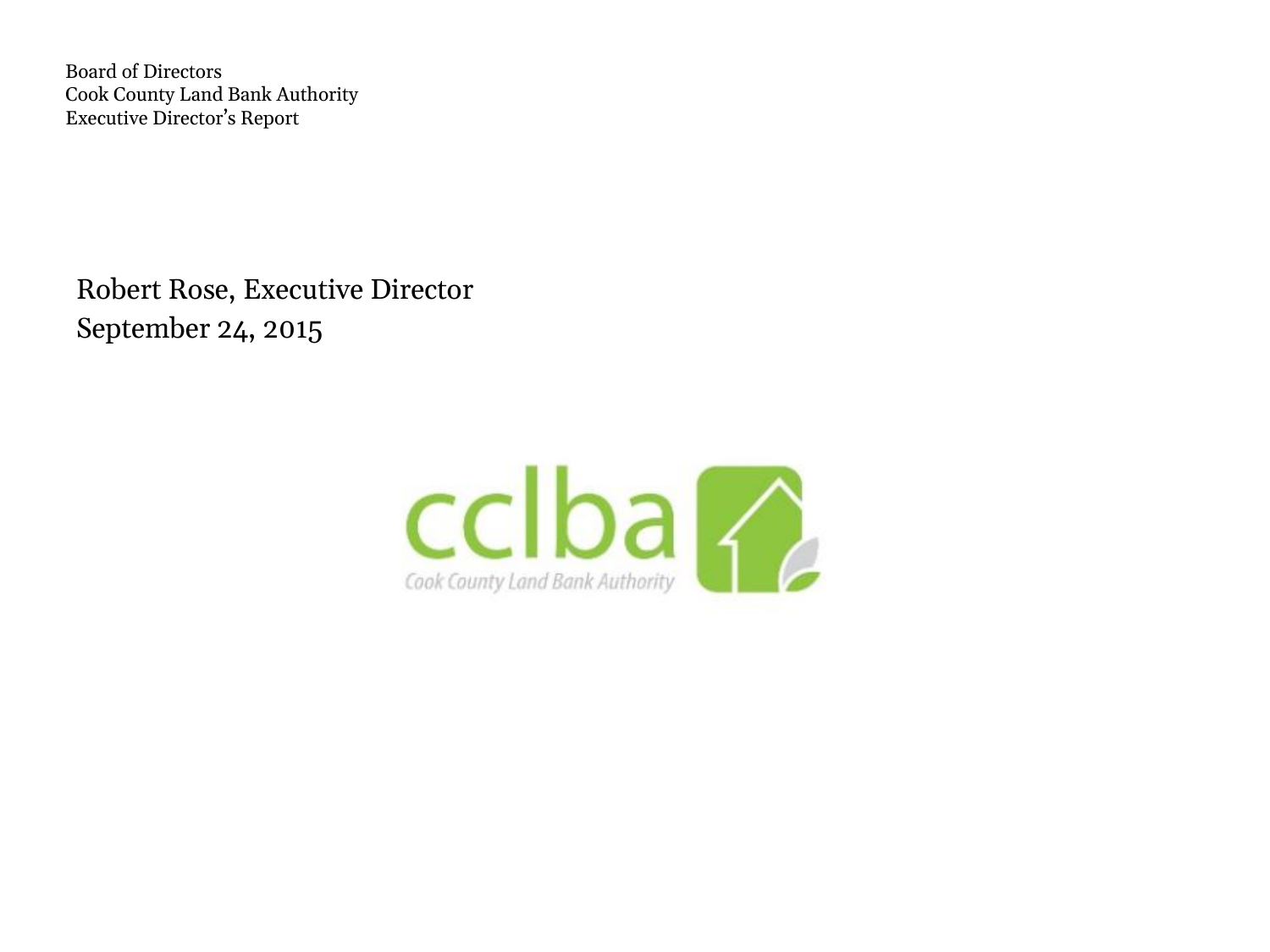

# Board of Directors Cook County Land Bank Authority Executive Director’s Report
Robert Rose, Executive Director
September 24, 2015